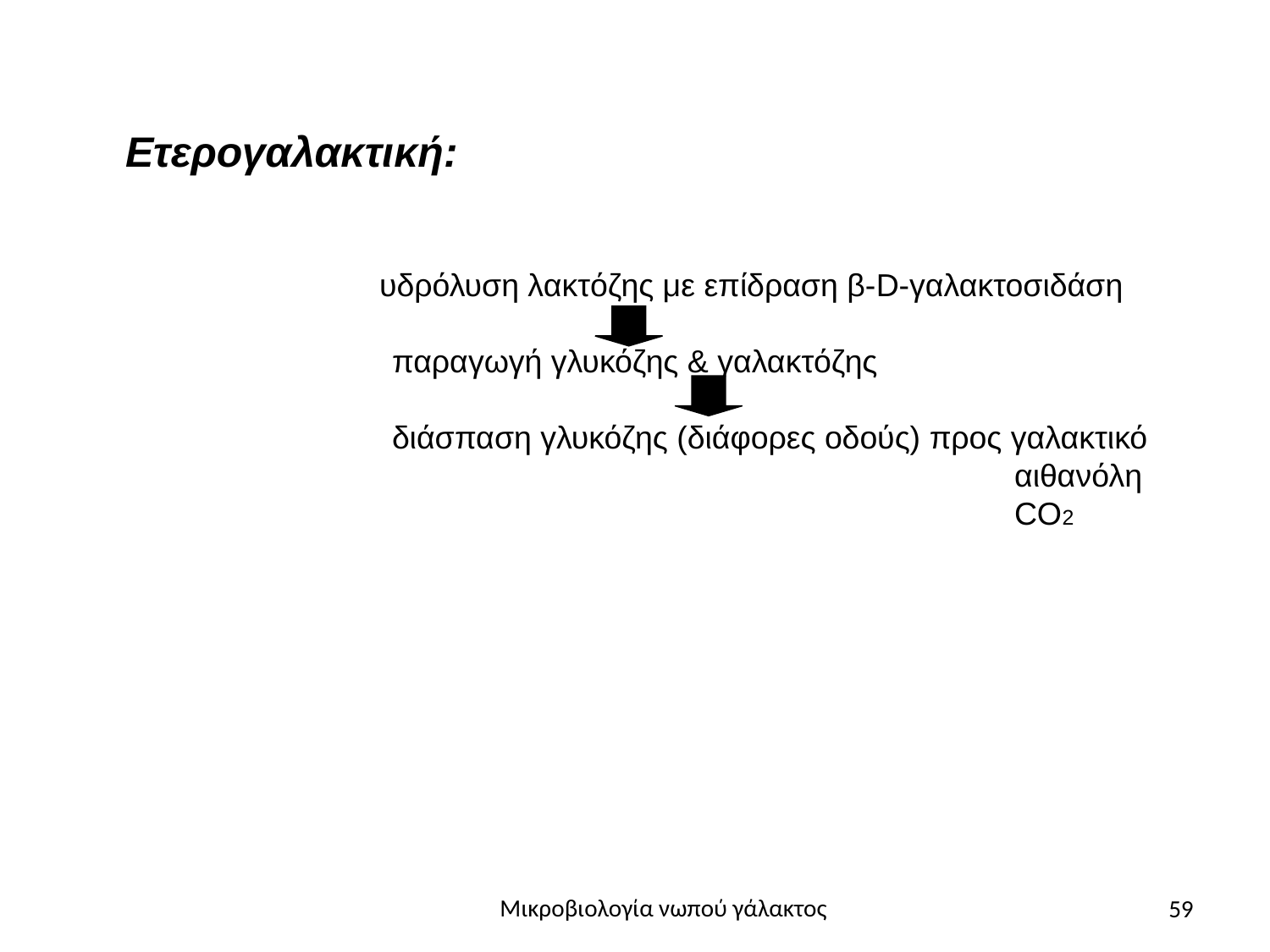

Ετερογαλακτική:

		υδρόλυση λακτόζης με επίδραση β-D-γαλακτοσιδάση

                              παραγωγή γλυκόζης & γαλακτόζης

                              διάσπαση γλυκόζης (διάφορες οδούς) προς γαλακτικό
							αιθανόλη
							CO2

59
Μικροβιολογία νωπού γάλακτος